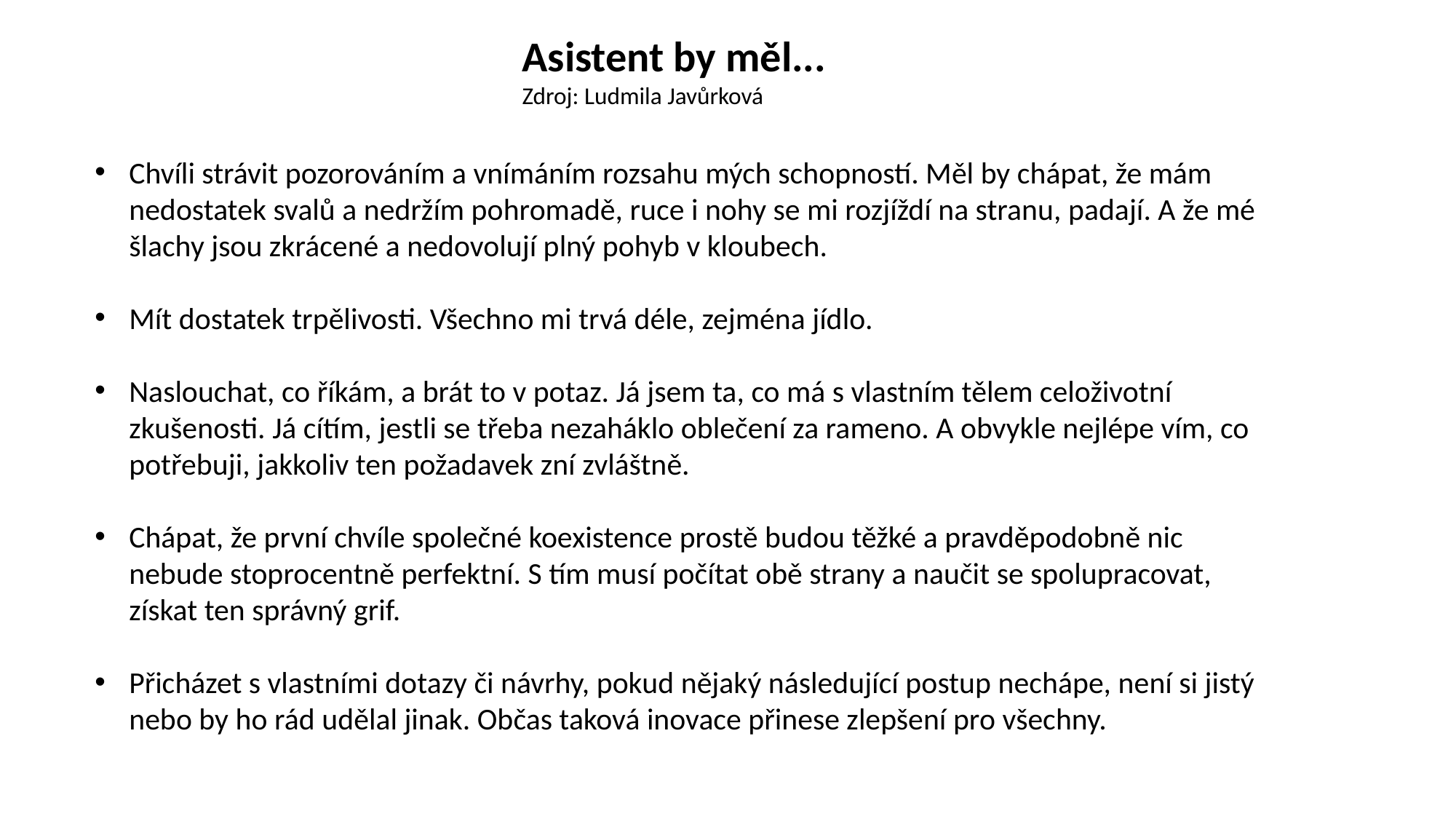

Asistent by měl...
Zdroj: Ludmila Javůrková
Chvíli strávit pozorováním a vnímáním rozsahu mých schopností. Měl by chápat, že mám nedostatek svalů a nedržím pohromadě, ruce i nohy se mi rozjíždí na stranu, padají. A že mé šlachy jsou zkrácené a nedovolují plný pohyb v kloubech.

Mít dostatek trpělivosti. Všechno mi trvá déle, zejména jídlo.

Naslouchat, co říkám, a brát to v potaz. Já jsem ta, co má s vlastním tělem celoživotní zkušenosti. Já cítím, jestli se třeba nezaháklo oblečení za rameno. A obvykle nejlépe vím, co potřebuji, jakkoliv ten požadavek zní zvláštně.

Chápat, že první chvíle společné koexistence prostě budou těžké a pravděpodobně nic nebude stoprocentně perfektní. S tím musí počítat obě strany a naučit se spolupracovat, získat ten správný grif.

Přicházet s vlastními dotazy či návrhy, pokud nějaký následující postup nechápe, není si jistý nebo by ho rád udělal jinak. Občas taková inovace přinese zlepšení pro všechny.